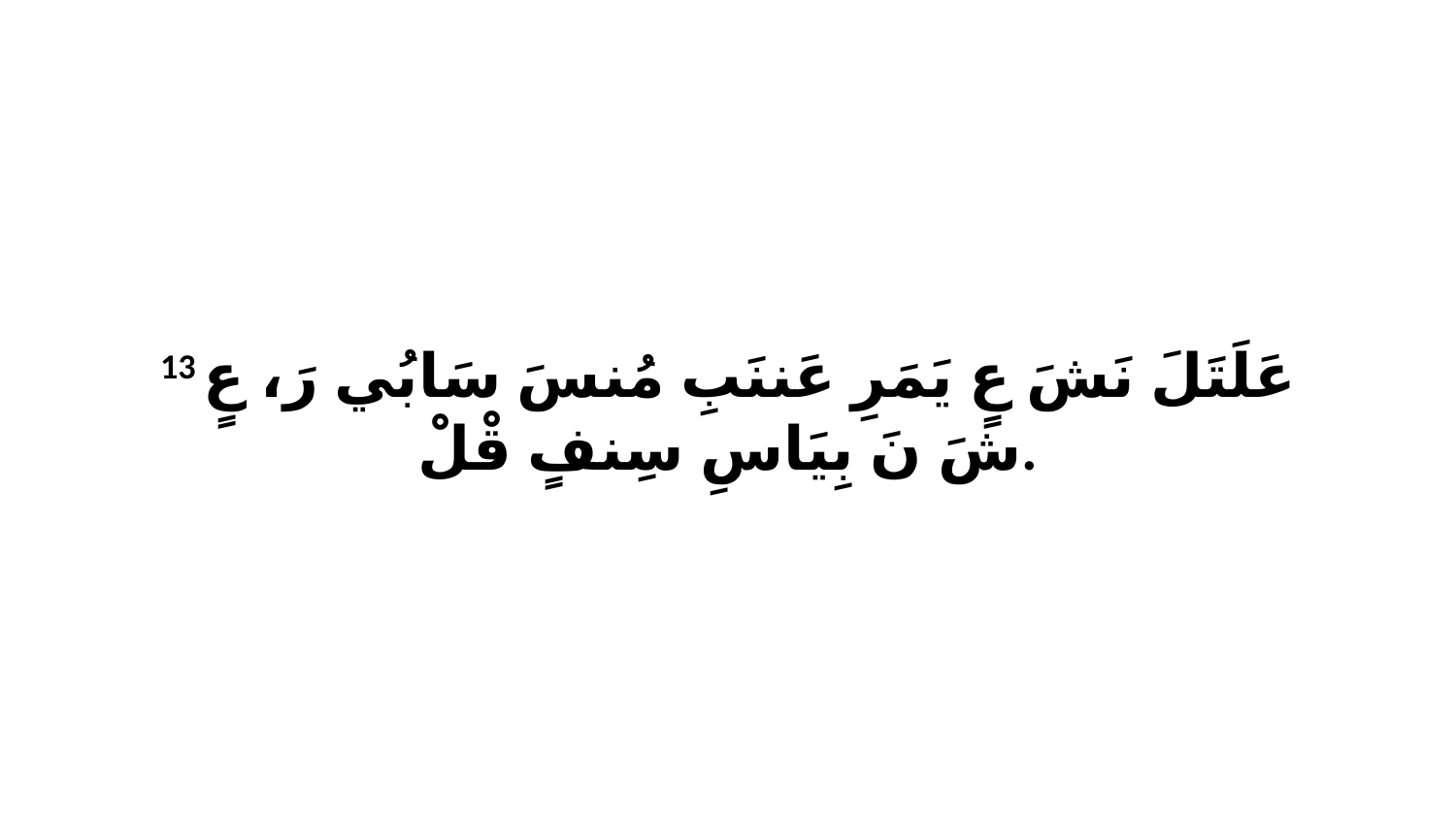

13 عَلَتَلَ نَشَ عٍ يَمَرِ عَننَبِ مُنسَ سَابُي رَ، عٍ شَ نَ بِيَاسِ سِنفٍ قْلْ.